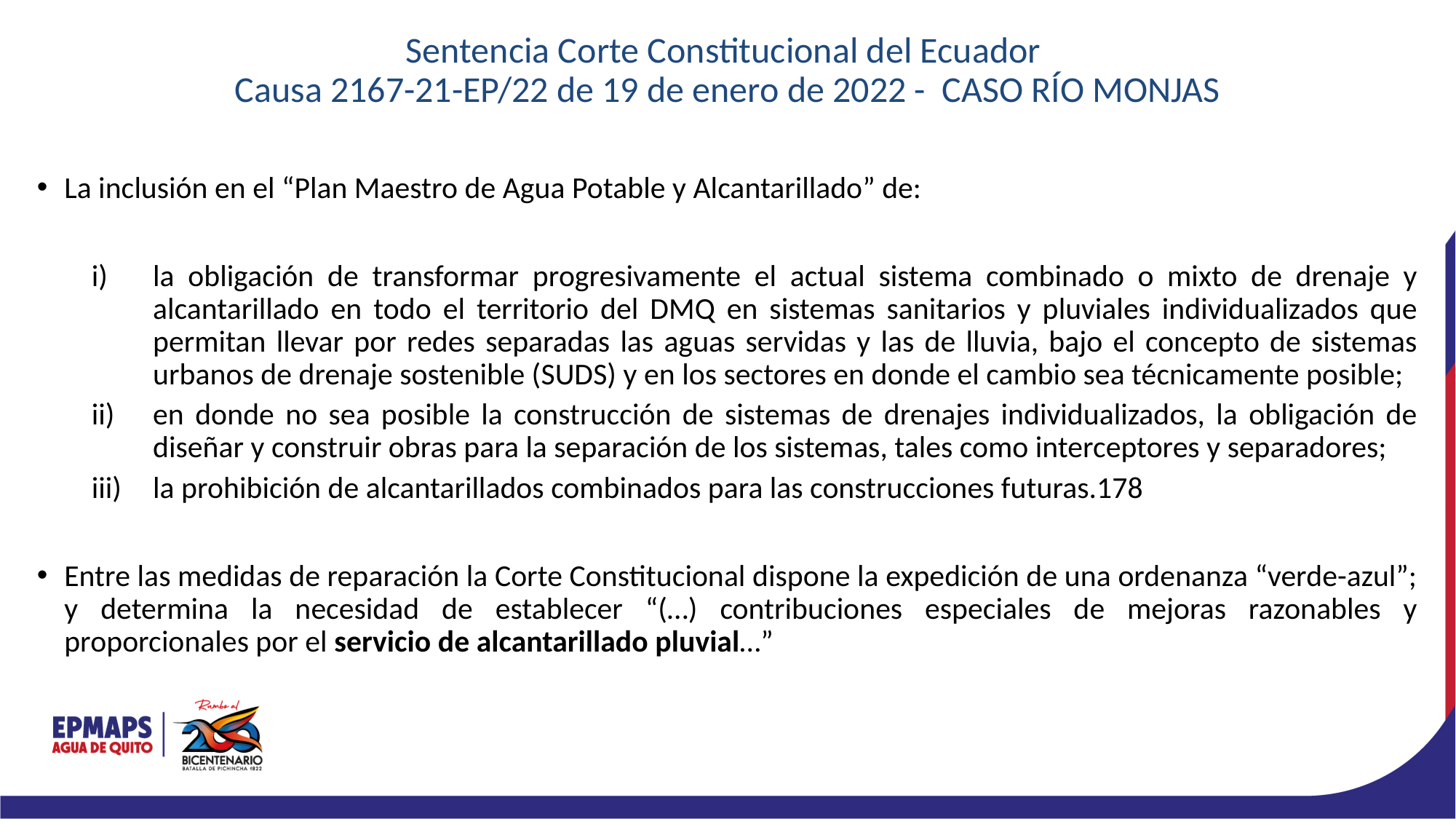

# Sentencia Corte Constitucional del Ecuador Causa 2167-21-EP/22 de 19 de enero de 2022 -  CASO RÍO MONJAS

La inclusión en el “Plan Maestro de Agua Potable y Alcantarillado” de:

la obligación de transformar progresivamente el actual sistema combinado o mixto de drenaje y alcantarillado en todo el territorio del DMQ en sistemas sanitarios y pluviales individualizados que permitan llevar por redes separadas las aguas servidas y las de lluvia, bajo el concepto de sistemas urbanos de drenaje sostenible (SUDS) y en los sectores en donde el cambio sea técnicamente posible;
en donde no sea posible la construcción de sistemas de drenajes individualizados, la obligación de diseñar y construir obras para la separación de los sistemas, tales como interceptores y separadores;
la prohibición de alcantarillados combinados para las construcciones futuras.178

Entre las medidas de reparación la Corte Constitucional dispone la expedición de una ordenanza “verde-azul”; y determina la necesidad de establecer “(…) contribuciones especiales de mejoras razonables y proporcionales por el servicio de alcantarillado pluvial…”